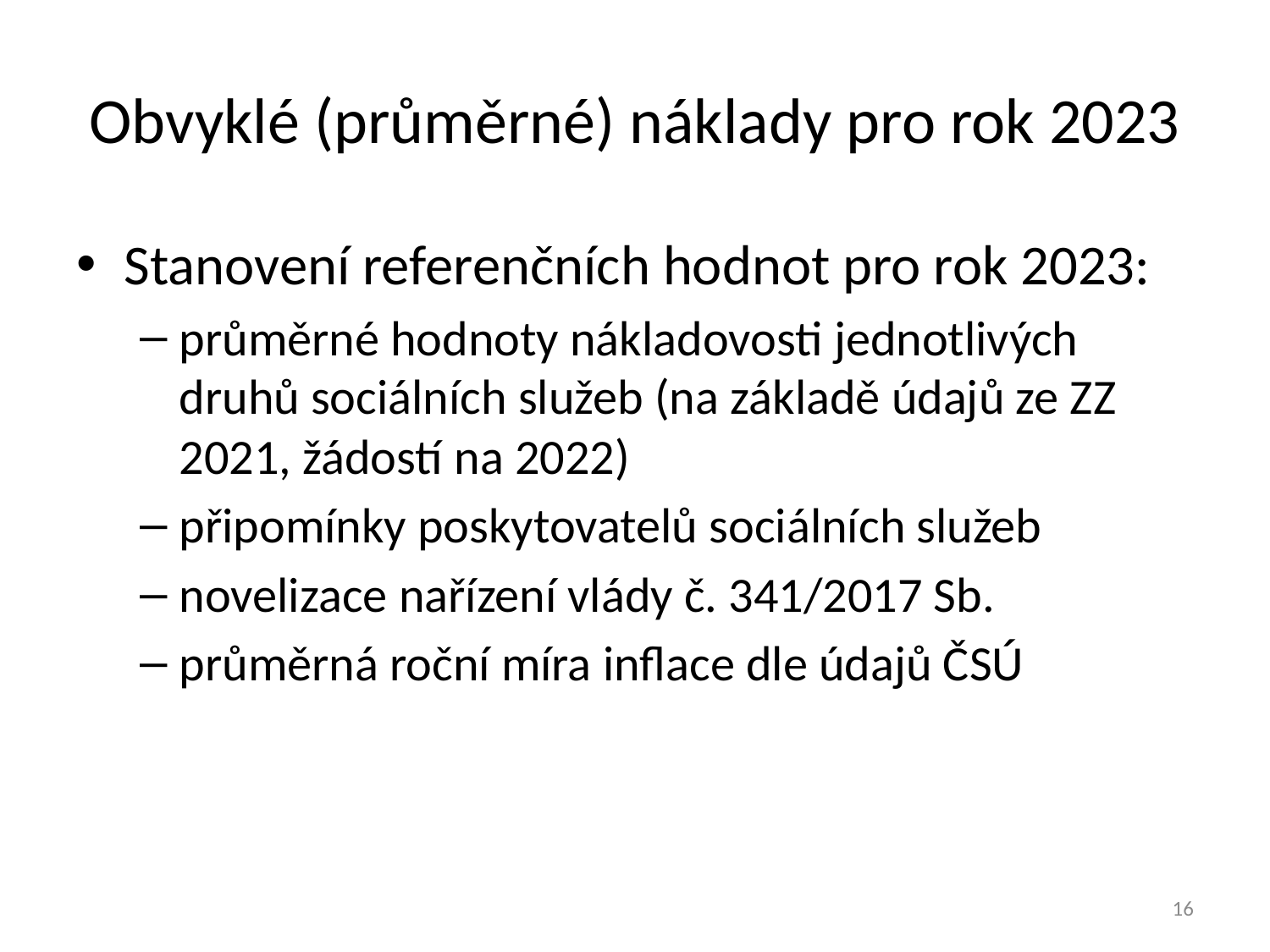

# Obvyklé (průměrné) náklady pro rok 2023
Stanovení referenčních hodnot pro rok 2023:
průměrné hodnoty nákladovosti jednotlivých druhů sociálních služeb (na základě údajů ze ZZ 2021, žádostí na 2022)
připomínky poskytovatelů sociálních služeb
novelizace nařízení vlády č. 341/2017 Sb.
průměrná roční míra inflace dle údajů ČSÚ
16